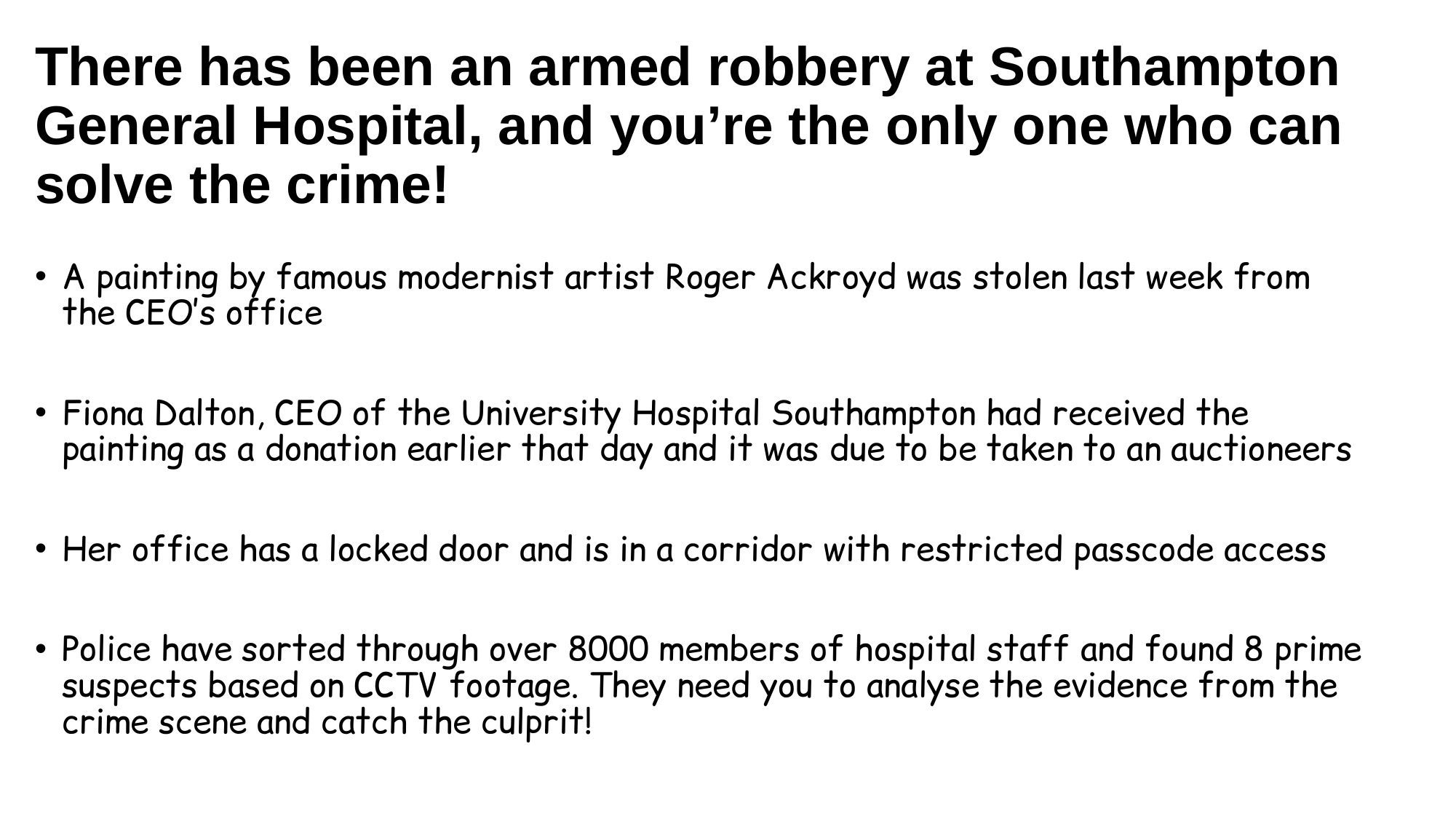

# There has been an armed robbery at Southampton General Hospital, and you’re the only one who can solve the crime!
A painting by famous modernist artist Roger Ackroyd was stolen last week from the CEO’s office

Fiona Dalton, CEO of the University Hospital Southampton had received the painting as a donation earlier that day and it was due to be taken to an auctioneers

Her office has a locked door and is in a corridor with restricted passcode access

Police have sorted through over 8000 members of hospital staff and found 8 prime suspects based on CCTV footage. They need you to analyse the evidence from the crime scene and catch the culprit!